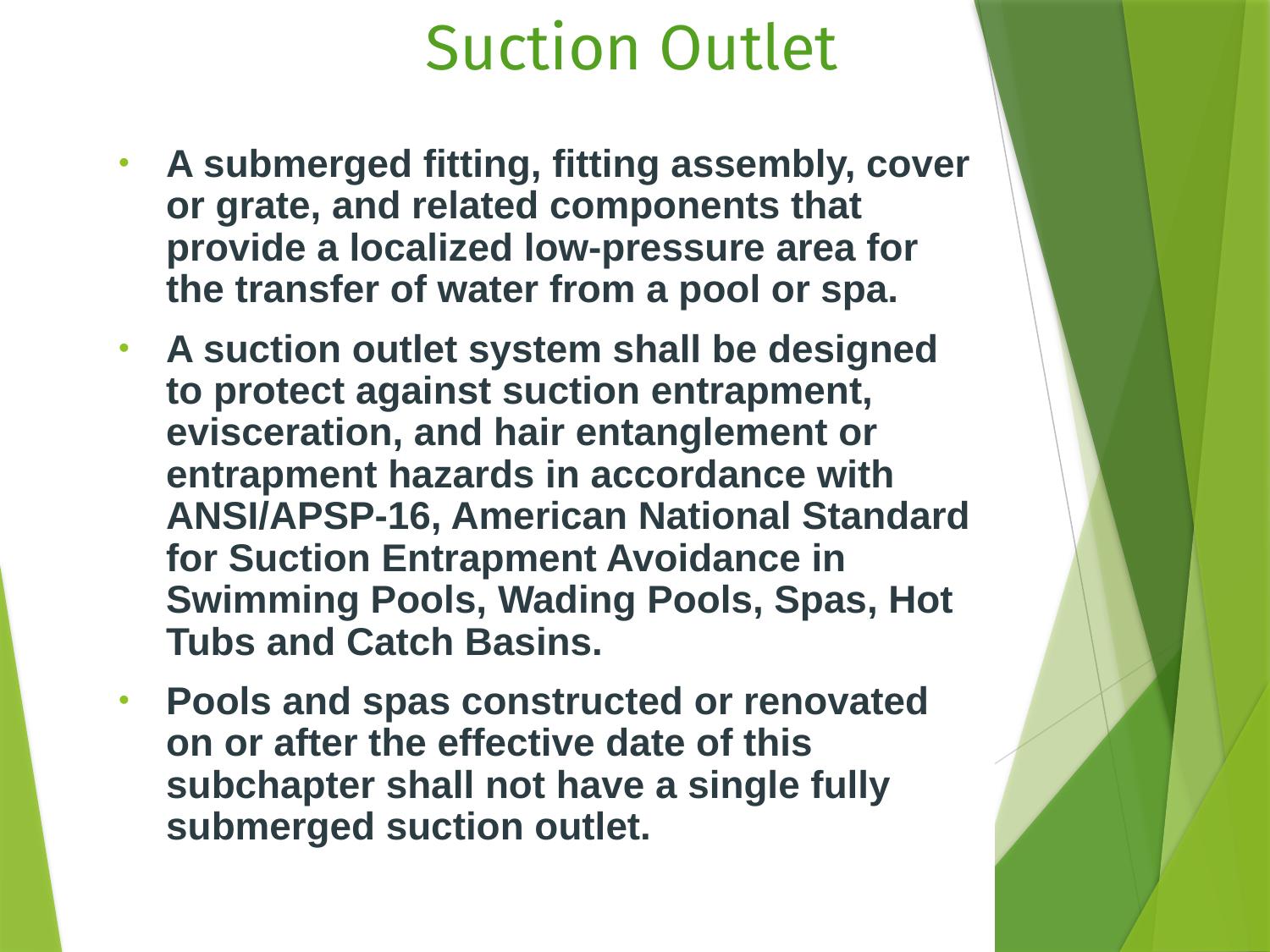

# Suction Outlet
A submerged fitting, fitting assembly, cover or grate, and related components that provide a localized low-pressure area for the transfer of water from a pool or spa.
A suction outlet system shall be designed to protect against suction entrapment, evisceration, and hair entanglement or entrapment hazards in accordance with ANSI/APSP-16, American National Standard for Suction Entrapment Avoidance in Swimming Pools, Wading Pools, Spas, Hot Tubs and Catch Basins.
Pools and spas constructed or renovated on or after the effective date of this subchapter shall not have a single fully submerged suction outlet.